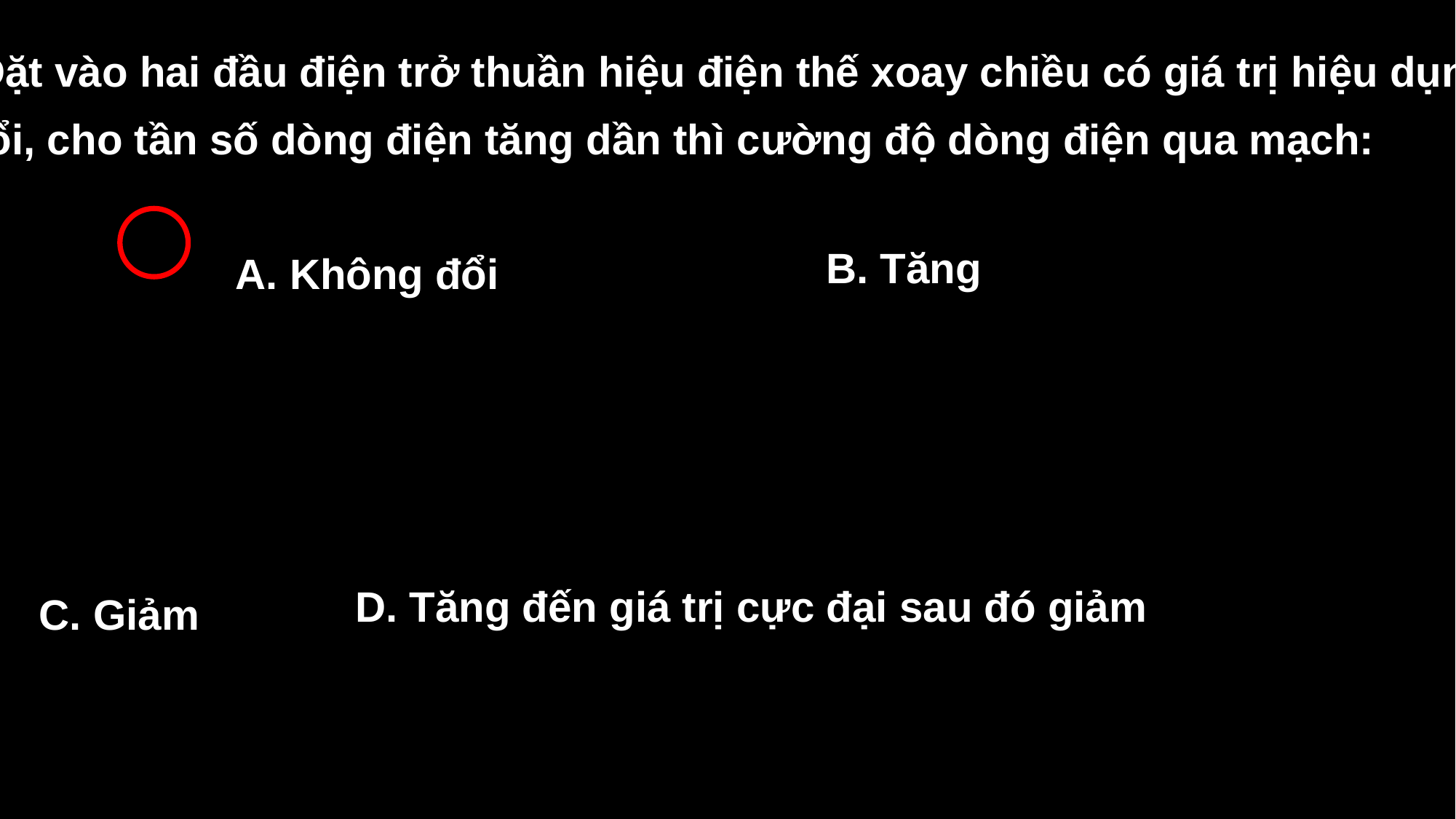

Câu 42: Đặt vào hai đầu điện trở thuần hiệu điện thế xoay chiều có giá trị hiệu dụng
 không đổi, cho tần số dòng điện tăng dần thì cường độ dòng điện qua mạch:

		B. Tăng

	A. Không đổi

D. Tăng đến giá trị cực đại sau đó giảm
C. Giảm